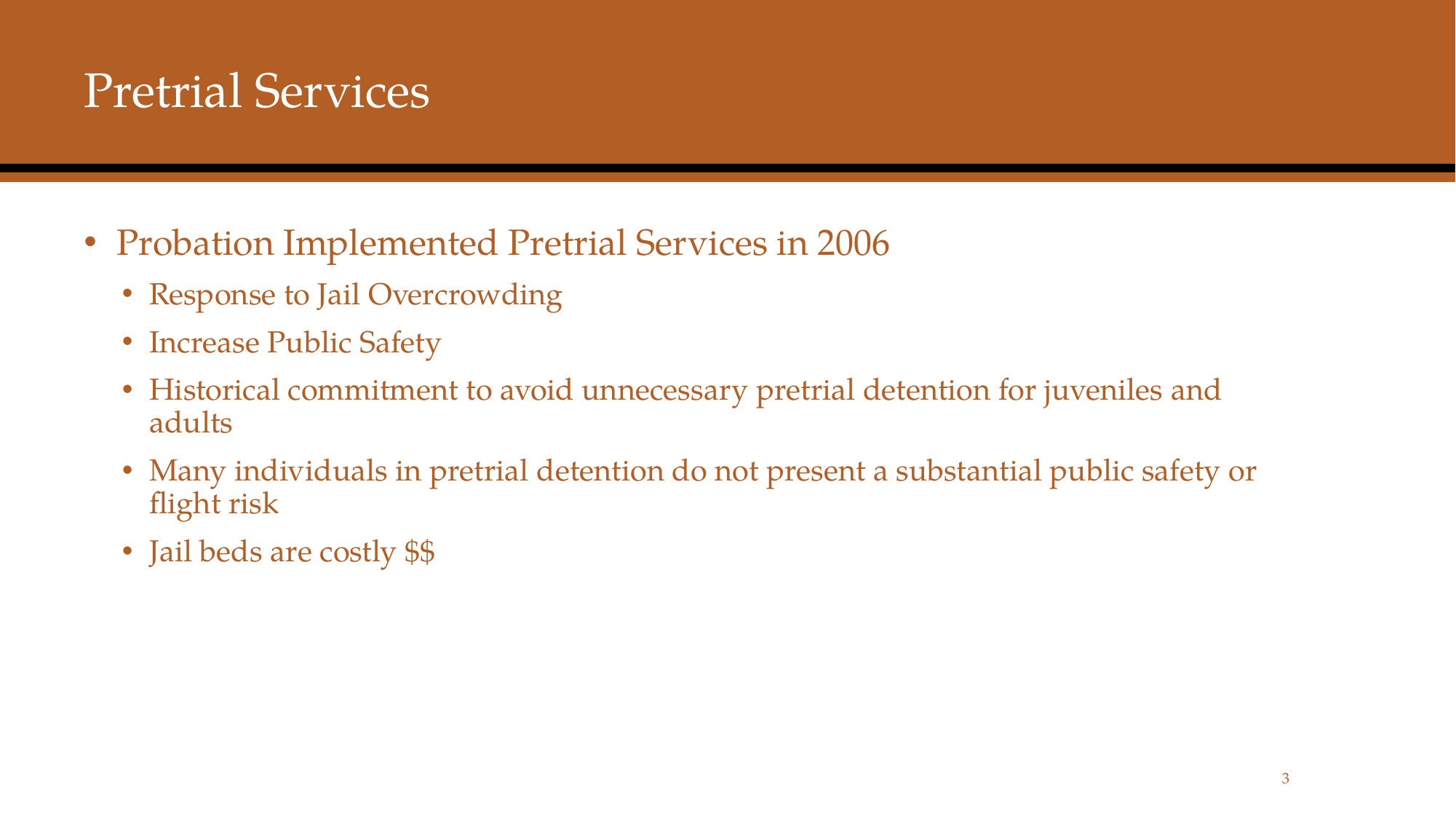

# Pretrial Services
Probation Implemented Pretrial Services in 2006
Response to Jail Overcrowding
Increase Public Safety
Historical commitment to avoid unnecessary pretrial detention for juveniles and adults
Many individuals in pretrial detention do not present a substantial public safety or flight risk
Jail beds are costly $$
3